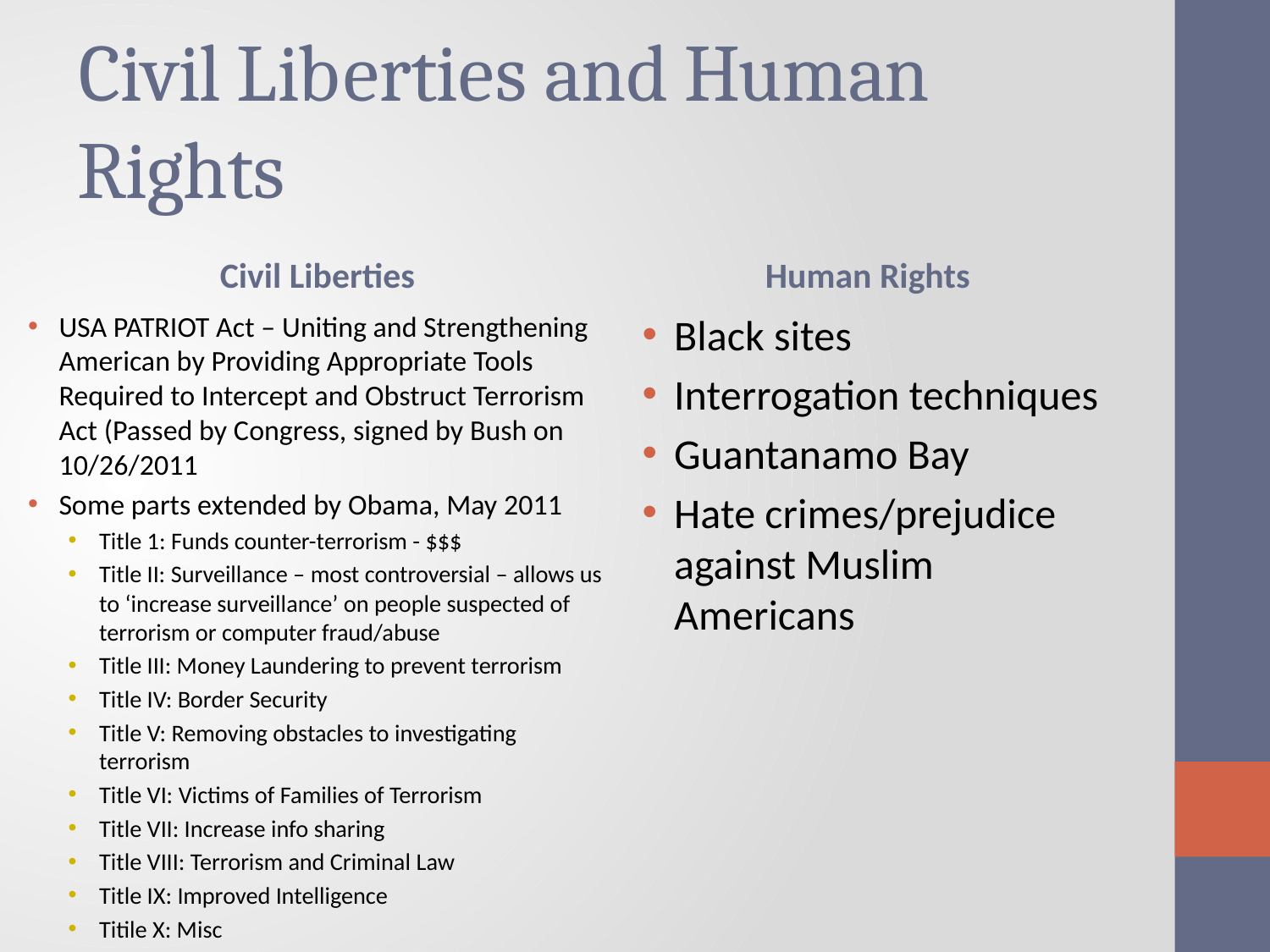

# Civil Liberties and Human Rights
Civil Liberties
Human Rights
USA PATRIOT Act – Uniting and Strengthening American by Providing Appropriate Tools Required to Intercept and Obstruct Terrorism Act (Passed by Congress, signed by Bush on 10/26/2011
Some parts extended by Obama, May 2011
Title 1: Funds counter-terrorism - $$$
Title II: Surveillance – most controversial – allows us to ‘increase surveillance’ on people suspected of terrorism or computer fraud/abuse
Title III: Money Laundering to prevent terrorism
Title IV: Border Security
Title V: Removing obstacles to investigating terrorism
Title VI: Victims of Families of Terrorism
Title VII: Increase info sharing
Title VIII: Terrorism and Criminal Law
Title IX: Improved Intelligence
Titile X: Misc

Black sites
Interrogation techniques
Guantanamo Bay
Hate crimes/prejudice against Muslim Americans